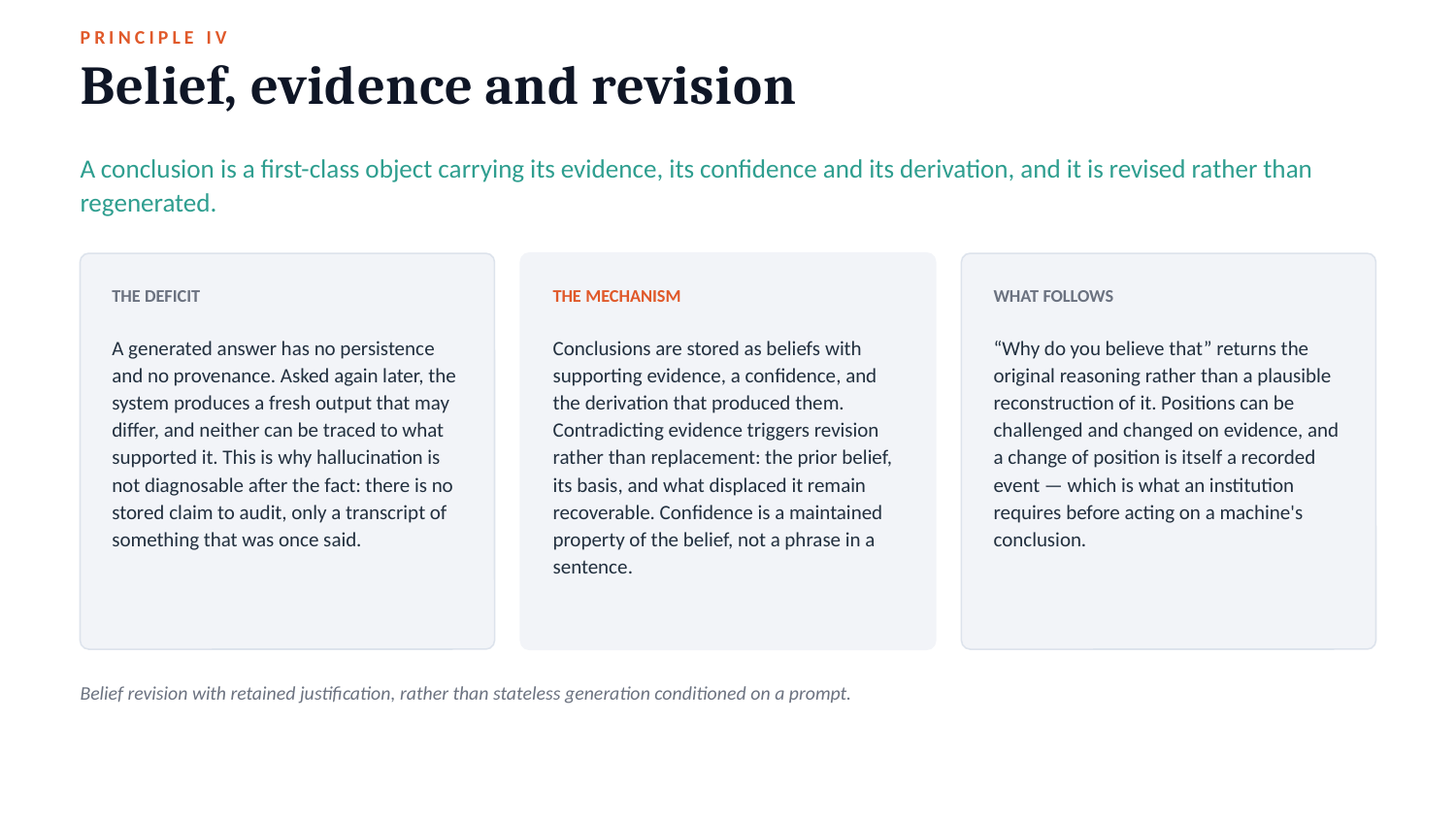

PRINCIPLE IV
Belief, evidence and revision
A conclusion is a first-class object carrying its evidence, its confidence and its derivation, and it is revised rather than regenerated.

THE DEFICIT
THE MECHANISM
WHAT FOLLOWS
A generated answer has no persistence and no provenance. Asked again later, the system produces a fresh output that may differ, and neither can be traced to what supported it. This is why hallucination is not diagnosable after the fact: there is no stored claim to audit, only a transcript of something that was once said.
Conclusions are stored as beliefs with supporting evidence, a confidence, and the derivation that produced them. Contradicting evidence triggers revision rather than replacement: the prior belief, its basis, and what displaced it remain recoverable. Confidence is a maintained property of the belief, not a phrase in a sentence.
“Why do you believe that” returns the original reasoning rather than a plausible reconstruction of it. Positions can be challenged and changed on evidence, and a change of position is itself a recorded event — which is what an institution requires before acting on a machine's conclusion.
Belief revision with retained justification, rather than stateless generation conditioned on a prompt.